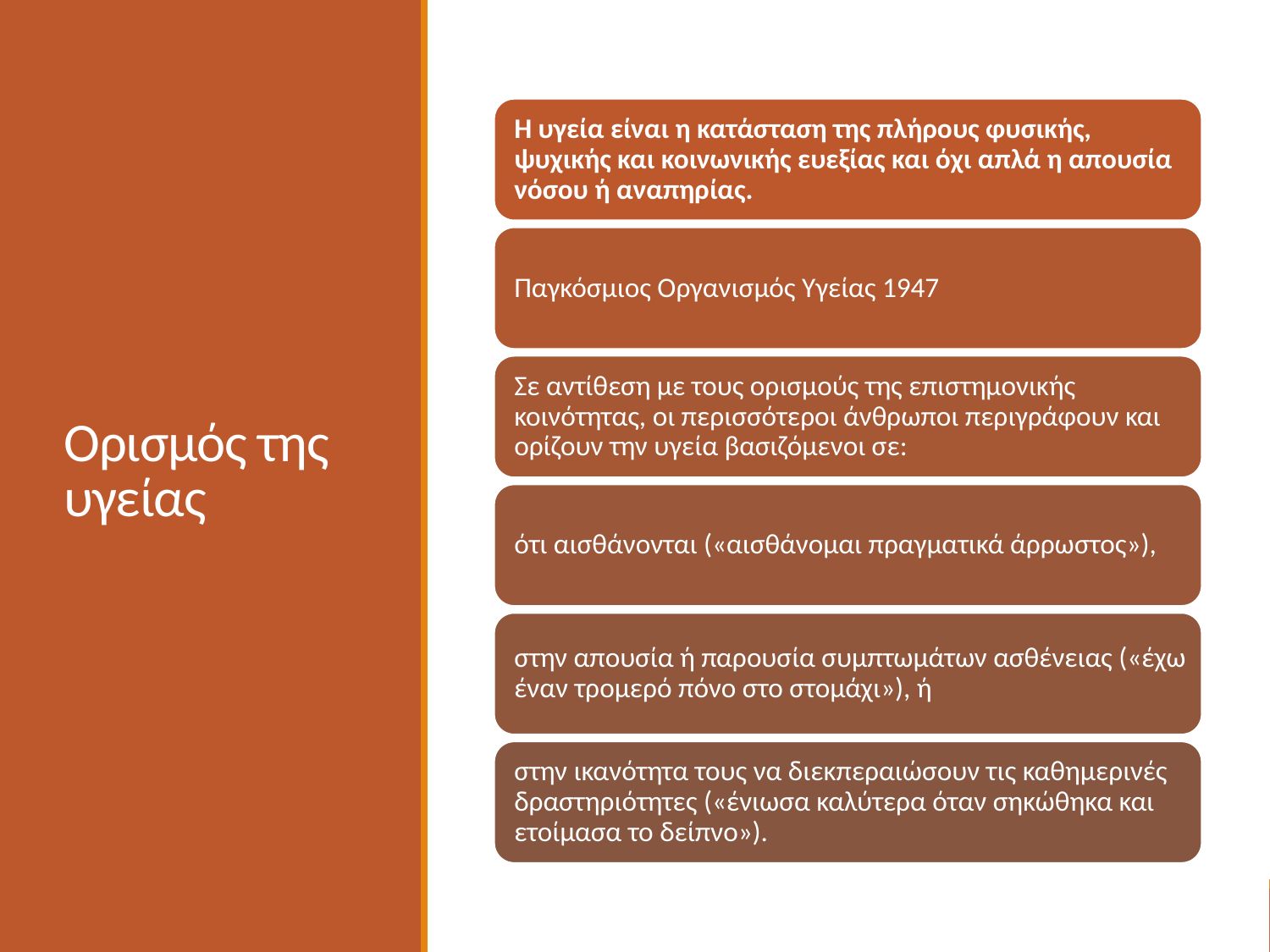

# Ορισμός της υγείας
Η υγεία είναι η κατάσταση της πλήρους φυσικής, ψυχικής και κοινωνικής ευεξίας και όχι απλά η απουσία νόσου ή αναπηρίας.
Παγκόσμιος Οργανισμός Υγείας 1947
Σε αντίθεση με τους ορισμούς της επιστημονικής κοινότητας, οι περισσότεροι άνθρωποι περιγράφουν και ορίζουν την υγεία βασιζόμενοι σε:
ότι αισθάνονται («αισθάνομαι πραγματικά άρρωστος»),
στην απουσία ή παρουσία συμπτωμάτων ασθένειας («έχω έναν τρομερό πόνο στο στομάχι»), ή
στην ικανότητα τους να διεκπεραιώσουν τις καθημερινές δραστηριότητες («ένιωσα καλύτερα όταν σηκώθηκα και ετοίμασα το δείπνο»).